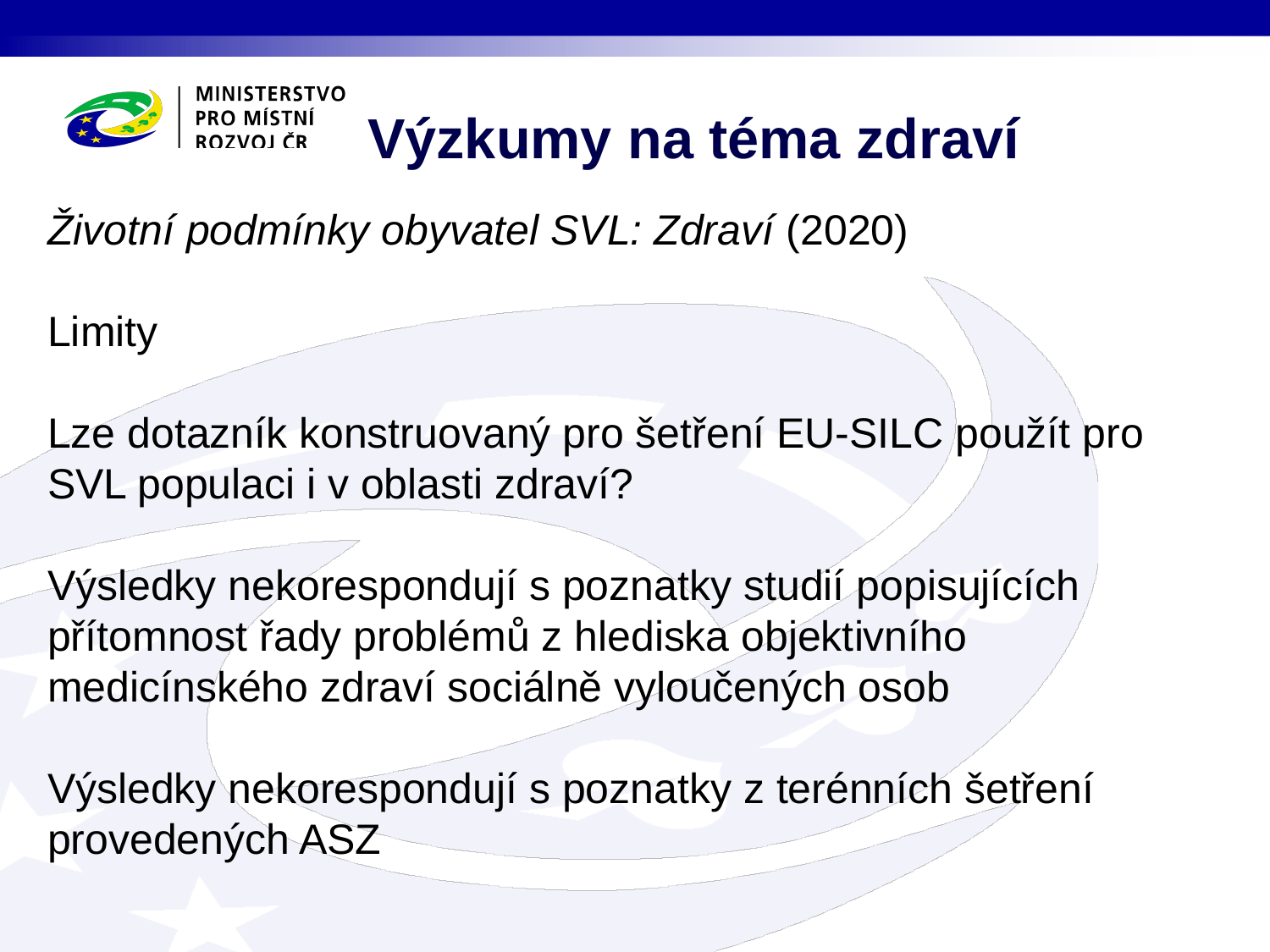

Výzkumy na téma zdraví
Životní podmínky obyvatel SVL: Zdraví (2020)

Limity

Lze dotazník konstruovaný pro šetření EU-SILC použít pro SVL populaci i v oblasti zdraví?

Výsledky nekorespondují s poznatky studií popisujících přítomnost řady problémů z hlediska objektivního medicínského zdraví sociálně vyloučených osob

Výsledky nekorespondují s poznatky z terénních šetření provedených ASZ